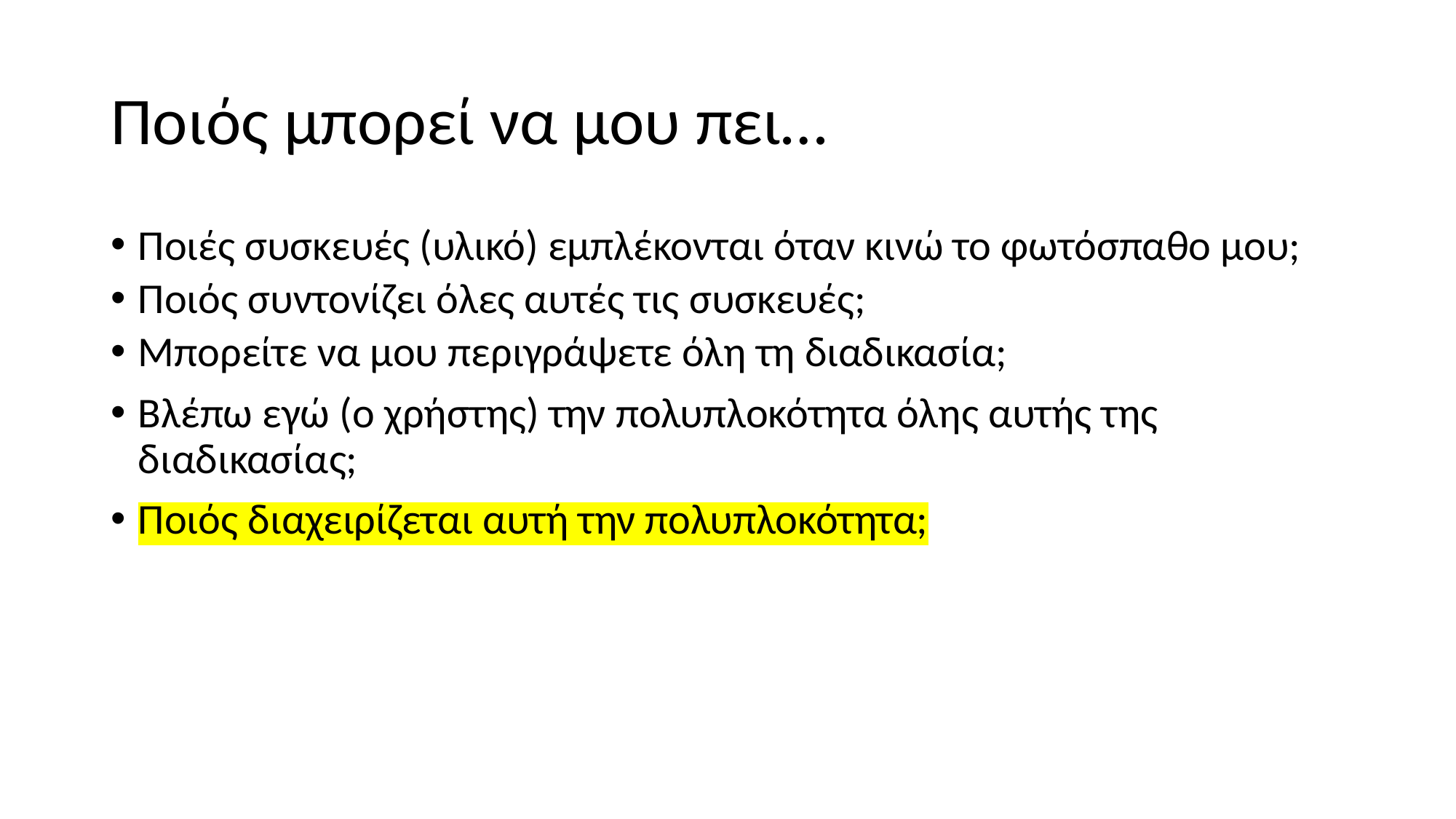

# Ποιός μπορεί να μου πει…
Ποιές συσκευές (υλικό) εμπλέκονται όταν κινώ το φωτόσπαθο μου;
Ποιός συντονίζει όλες αυτές τις συσκευές;
Μπορείτε να μου περιγράψετε όλη τη διαδικασία;
Βλέπω εγώ (ο χρήστης) την πολυπλοκότητα όλης αυτής της
διαδικασίας;
Ποιός διαχειρίζεται αυτή την πολυπλοκότητα;